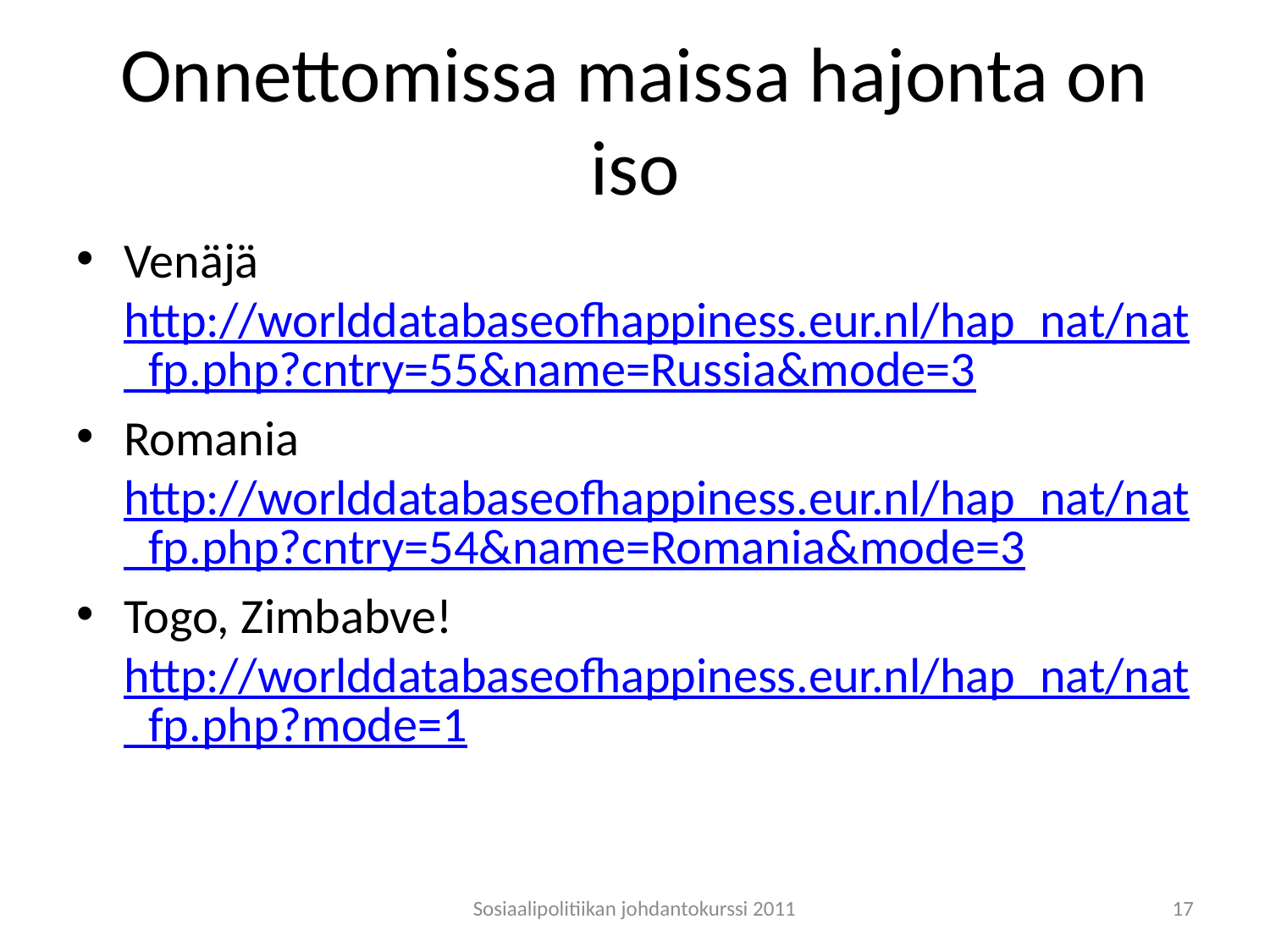

# Onnettomissa maissa hajonta on iso
Venäjä http://worlddatabaseofhappiness.eur.nl/hap_nat/nat_fp.php?cntry=55&name=Russia&mode=3
Romania http://worlddatabaseofhappiness.eur.nl/hap_nat/nat_fp.php?cntry=54&name=Romania&mode=3
Togo, Zimbabve! http://worlddatabaseofhappiness.eur.nl/hap_nat/nat_fp.php?mode=1

Sosiaalipolitiikan johdantokurssi 2011
17